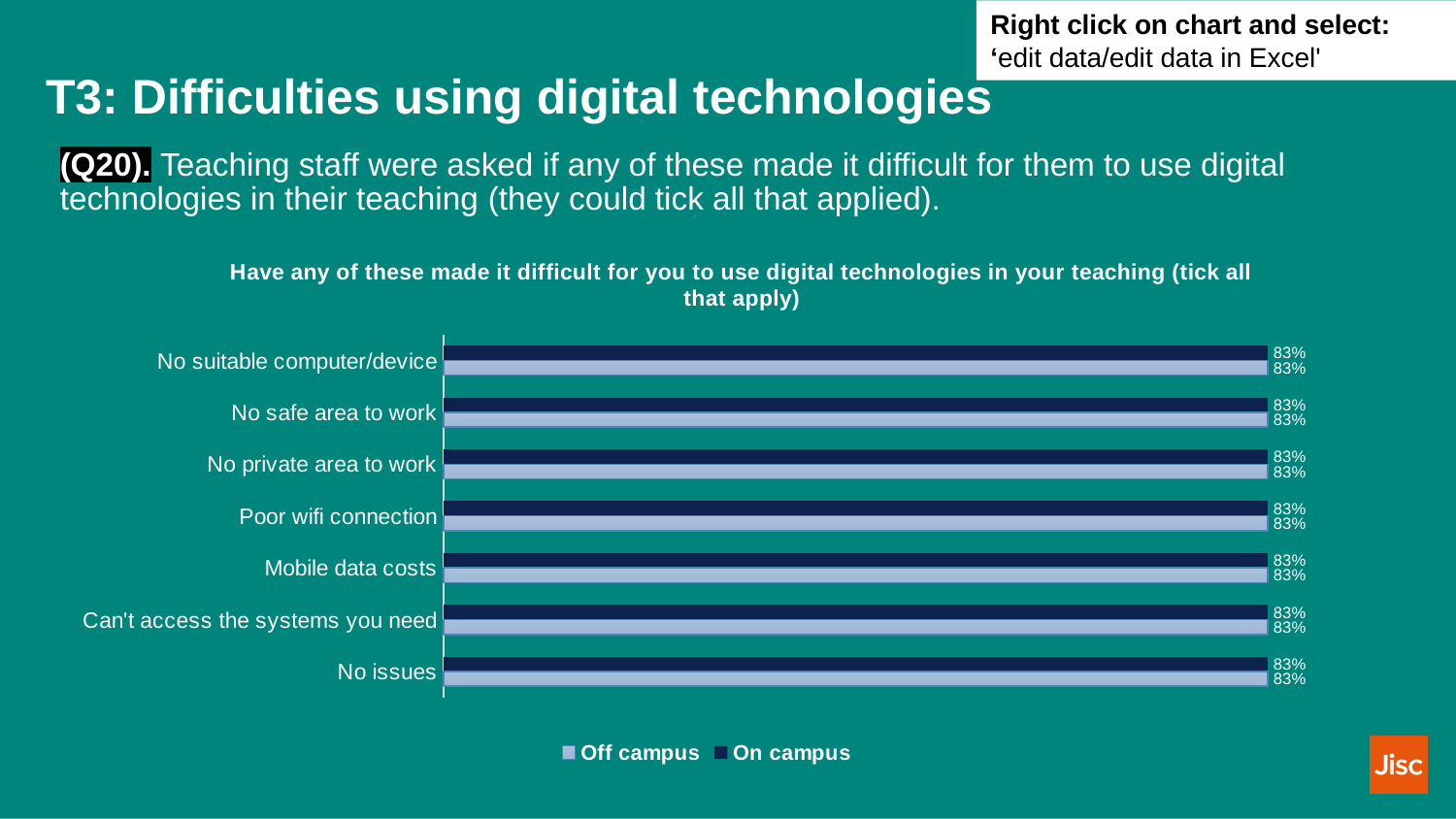

Right click on chart and select: ‘edit data/edit data in Excel'
# T3: Difficulties using digital technologies
(Q20). Teaching staff were asked if any of these made it difficult for them to use digital technologies in their teaching (they could tick all that applied).

### Chart: Have any of these made it difficult for you to use digital technologies in your teaching (tick all that apply)

| Category | On campus | Off campus |
|---|---|---|
| No suitable computer/device | 0.8333333333333334 | 0.8333333333333334 |
| No safe area to work | 0.8333333333333334 | 0.8333333333333334 |
| No private area to work | 0.8333333333333334 | 0.8333333333333334 |
| Poor wifi connection | 0.8333333333333334 | 0.8333333333333334 |
| Mobile data costs | 0.8333333333333334 | 0.8333333333333334 |
| Can't access the systems you need | 0.8333333333333334 | 0.8333333333333334 |
| No issues | 0.8333333333333334 | 0.8333333333333334 |